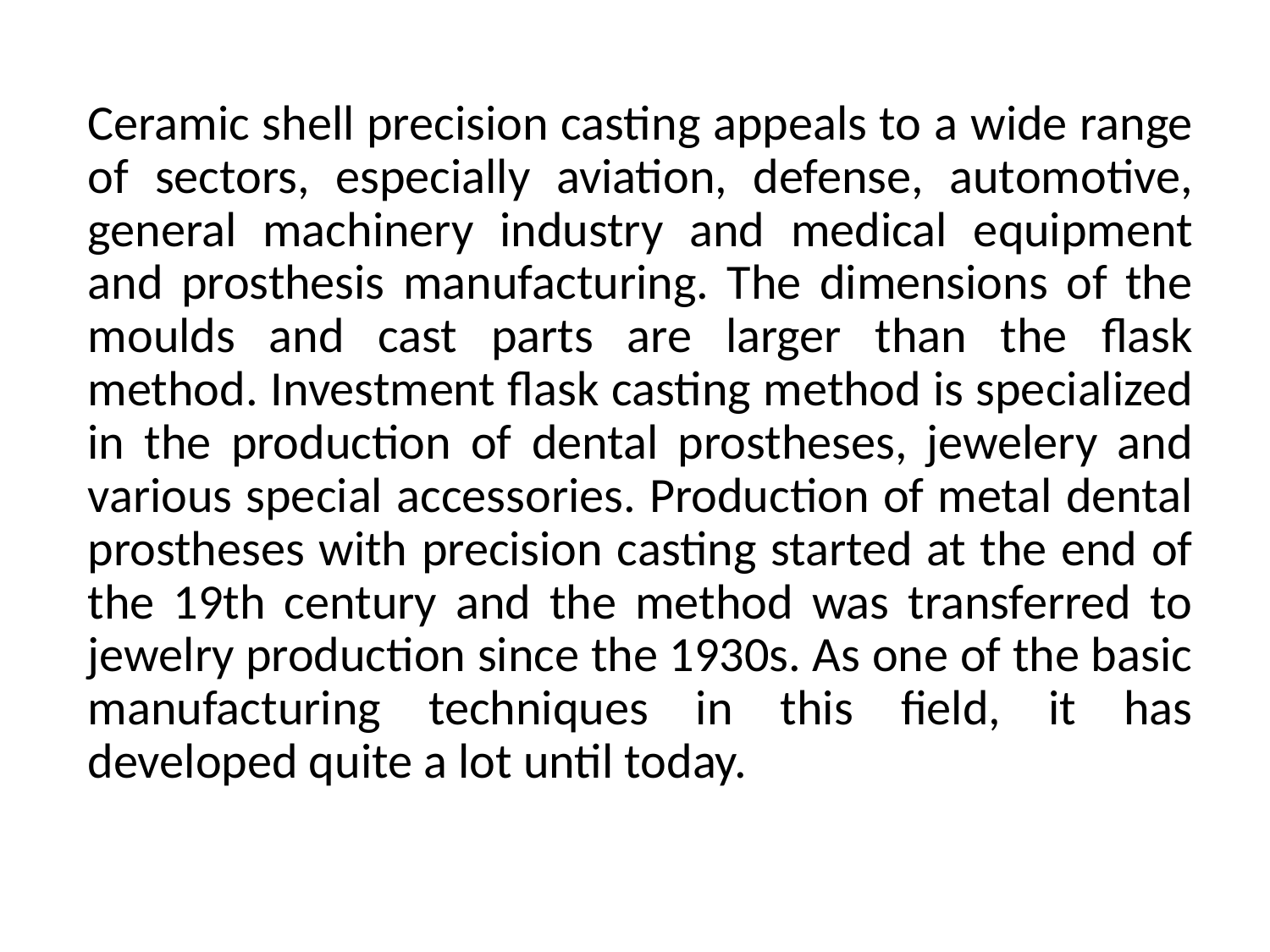

Ceramic shell precision casting appeals to a wide range of sectors, especially aviation, defense, automotive, general machinery industry and medical equipment and prosthesis manufacturing. The dimensions of the moulds and cast parts are larger than the flask method. Investment flask casting method is specialized in the production of dental prostheses, jewelery and various special accessories. Production of metal dental prostheses with precision casting started at the end of the 19th century and the method was transferred to jewelry production since the 1930s. As one of the basic manufacturing techniques in this field, it has developed quite a lot until today.